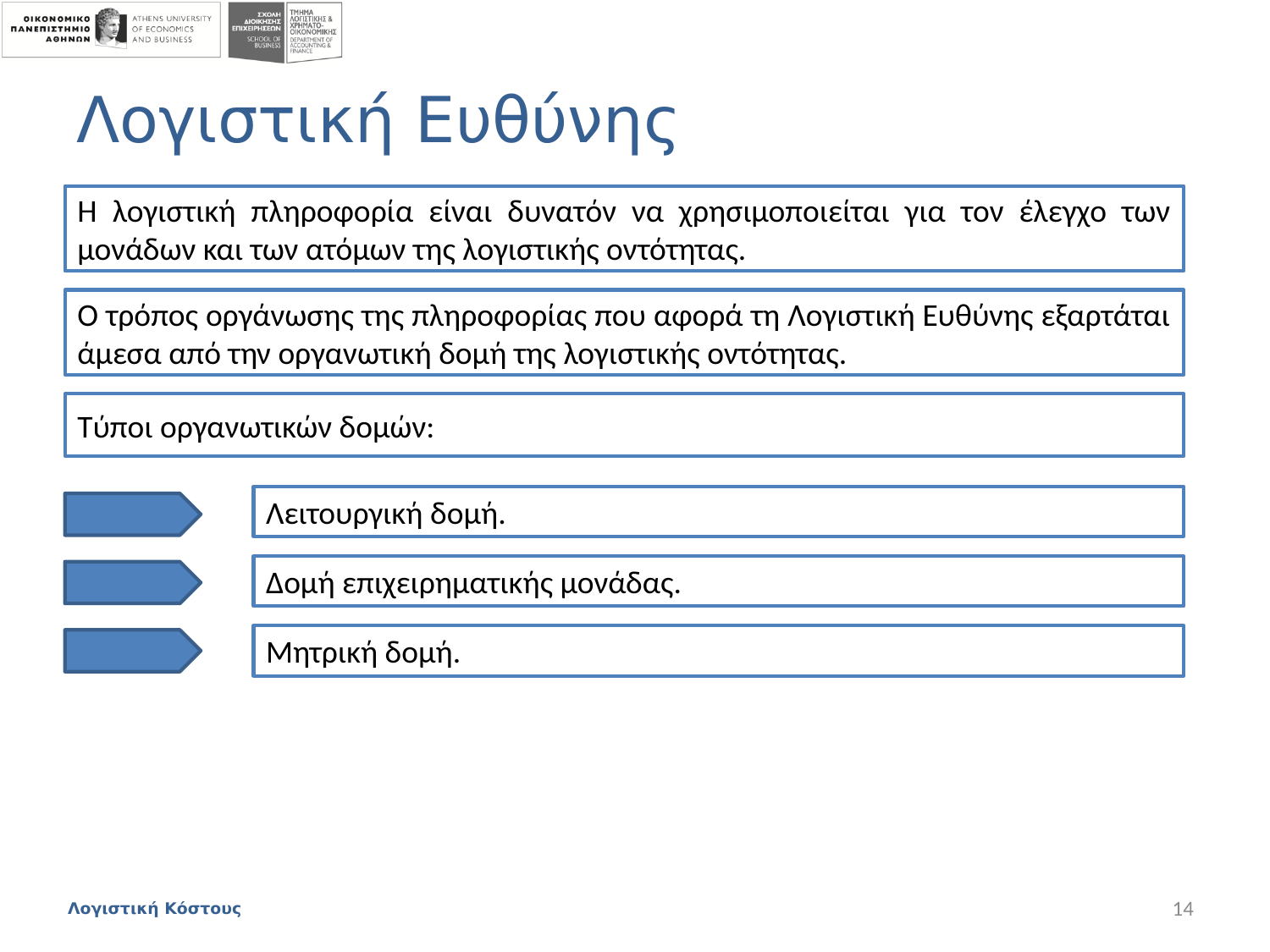

# Λογιστική Ευθύνης
Η λογιστική πληροφορία είναι δυνατόν να χρησιμοποιείται για τον έλεγχο των μονάδων και των ατόμων της λογιστικής οντότητας.
Ο τρόπος οργάνωσης της πληροφορίας που αφορά τη Λογιστική Ευθύνης εξαρτάται άμεσα από την οργανωτική δομή της λογιστικής οντότητας.
Τύποι οργανωτικών δομών:
Λειτουργική δομή.

Δομή επιχειρηματικής μονάδας.

Μητρική δομή.

Λογιστική Κόστους
14